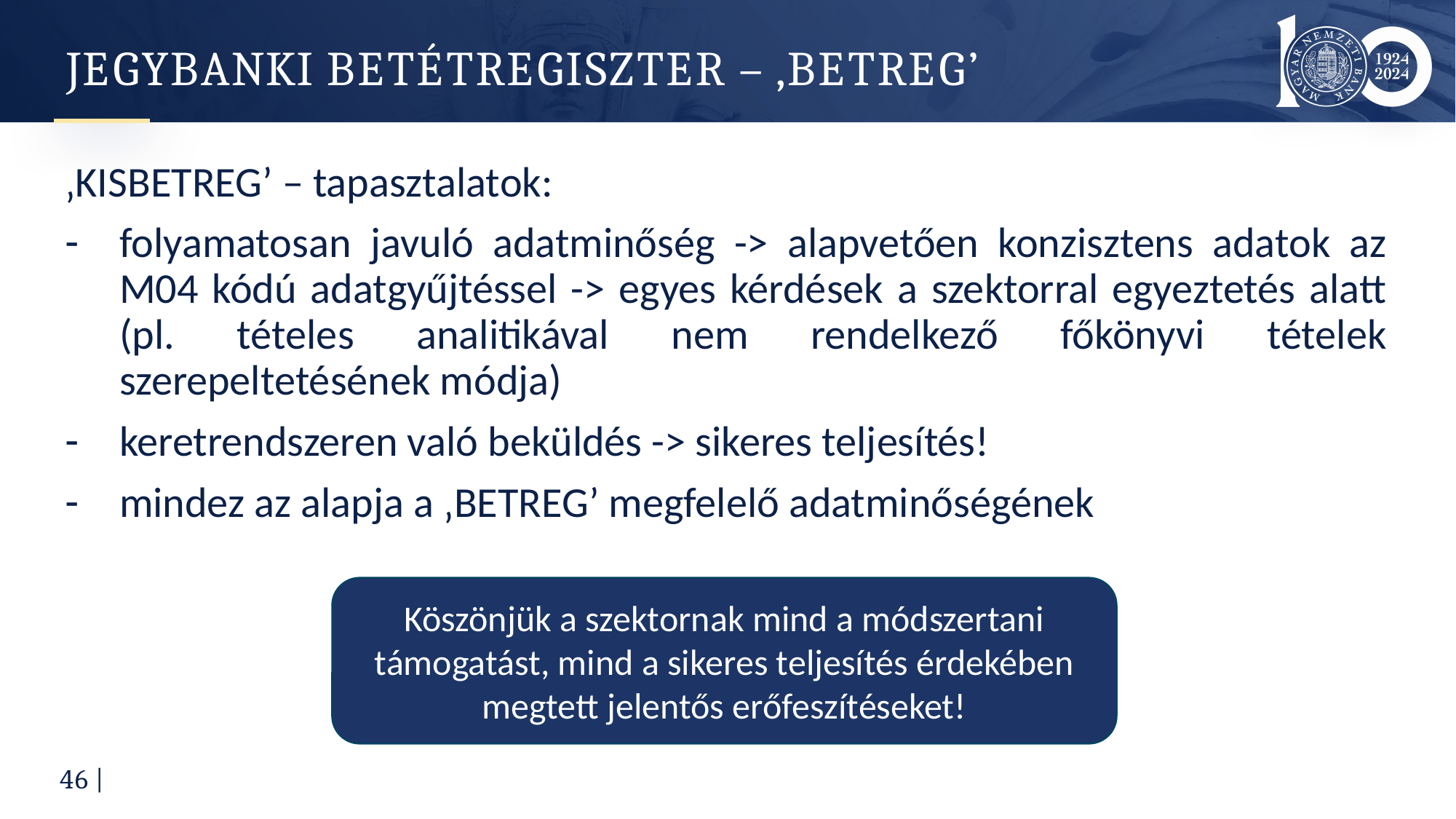

# Jegybanki betétregiszter – ‚BETREG’
‚KISBETREG’ – tapasztalatok:
folyamatosan javuló adatminőség -> alapvetően konzisztens adatok az M04 kódú adatgyűjtéssel -> egyes kérdések a szektorral egyeztetés alatt (pl. tételes analitikával nem rendelkező főkönyvi tételek szerepeltetésének módja)
keretrendszeren való beküldés -> sikeres teljesítés!
mindez az alapja a ‚BETREG’ megfelelő adatminőségének

Köszönjük a szektornak mind a módszertani támogatást, mind a sikeres teljesítés érdekében megtett jelentős erőfeszítéseket!